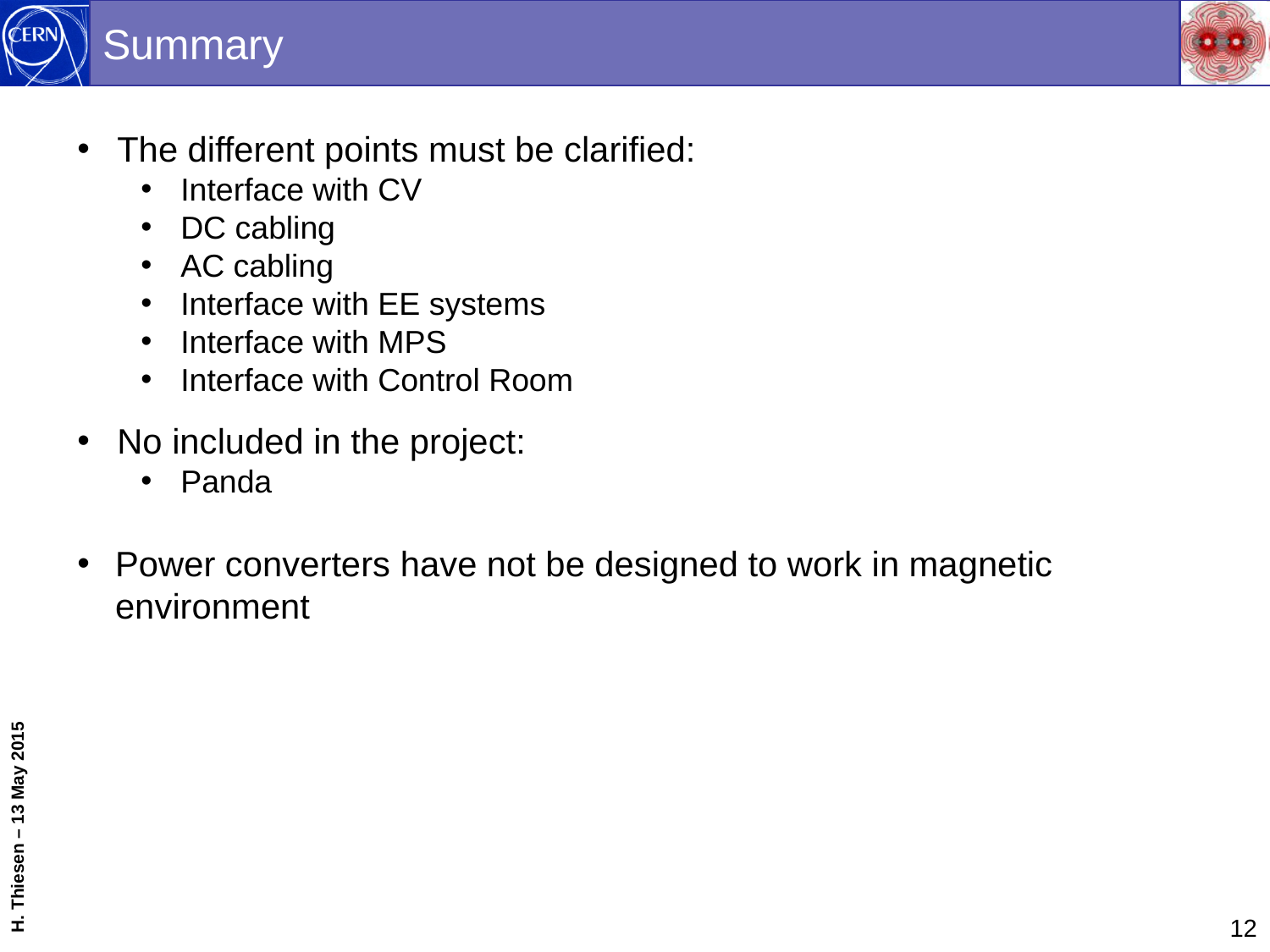

# Summary
The different points must be clarified:
Interface with CV
DC cabling
AC cabling
Interface with EE systems
Interface with MPS
Interface with Control Room
No included in the project:
Panda

Power converters have not be designed to work in magnetic environment
H. Thiesen – 13 May 2015
12